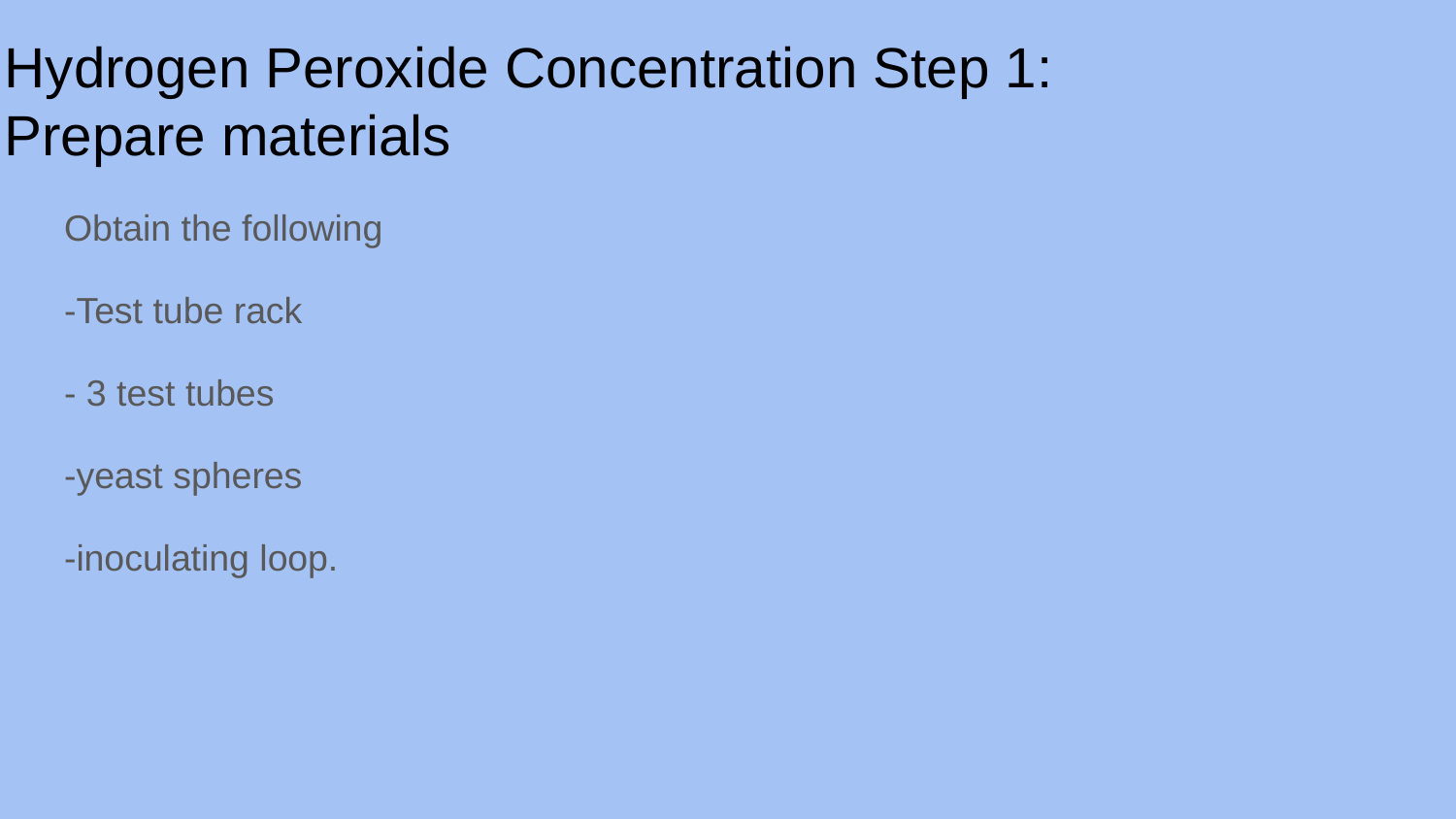

# Hydrogen Peroxide Concentration Step 1:
Prepare materials
Obtain the following
-Test tube rack
- 3 test tubes
-yeast spheres
-inoculating loop.